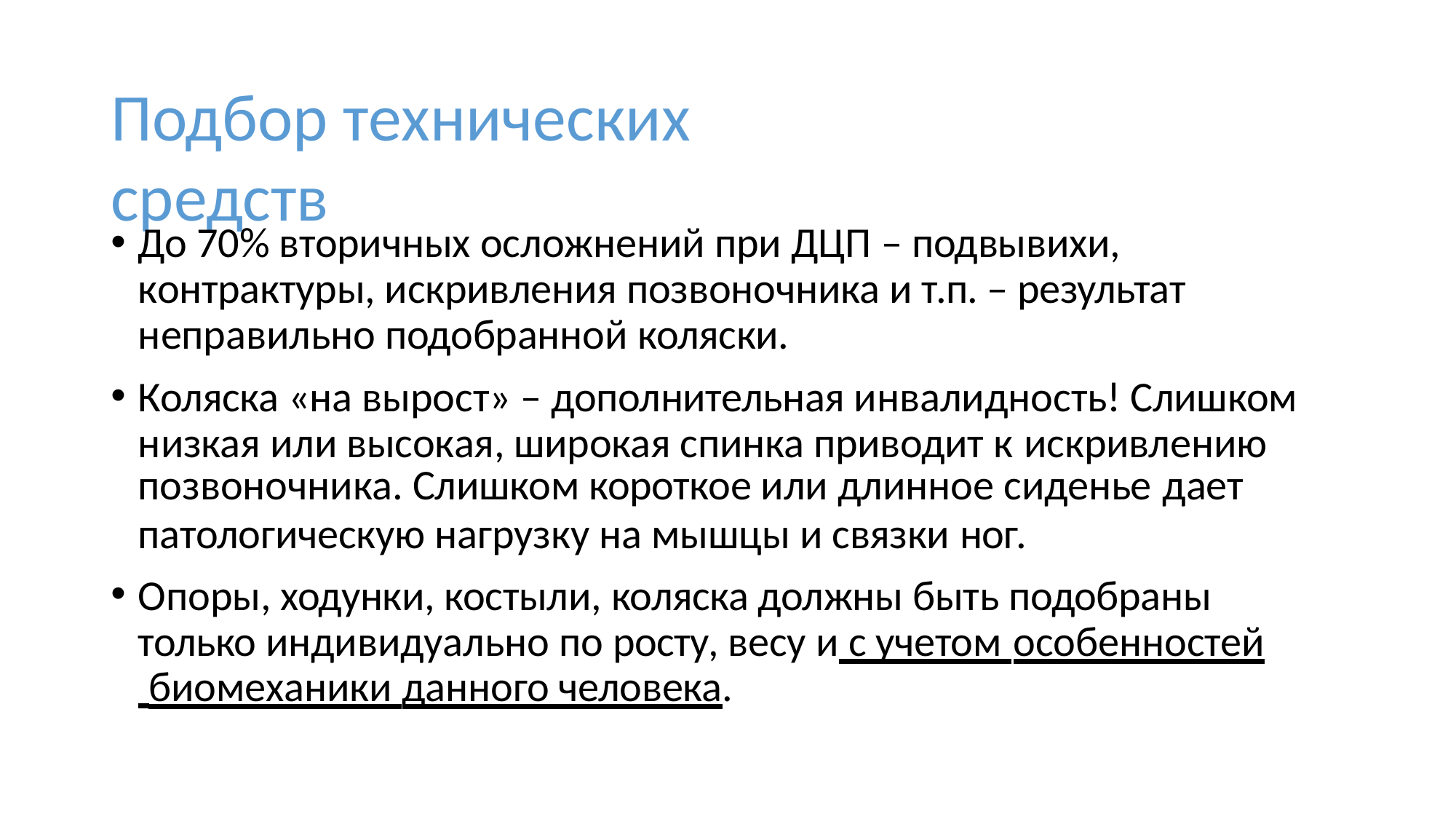

# Подбор технических средств
До 70% вторичных осложнений при ДЦП – подвывихи,  контрактуры, искривления позвоночника и т.п. – результат  неправильно подобранной коляски.
Коляска «на вырост» – дополнительная инвалидность! Слишком  низкая или высокая, широкая спинка приводит к искривлению
позвоночника. Слишком короткое или длинное сиденье дает
патологическую нагрузку на мышцы и связки ног.
Опоры, ходунки, костыли, коляска должны быть подобраны  только индивидуально по росту, весу и с учетом особенностей
 биомеханики данного человека.